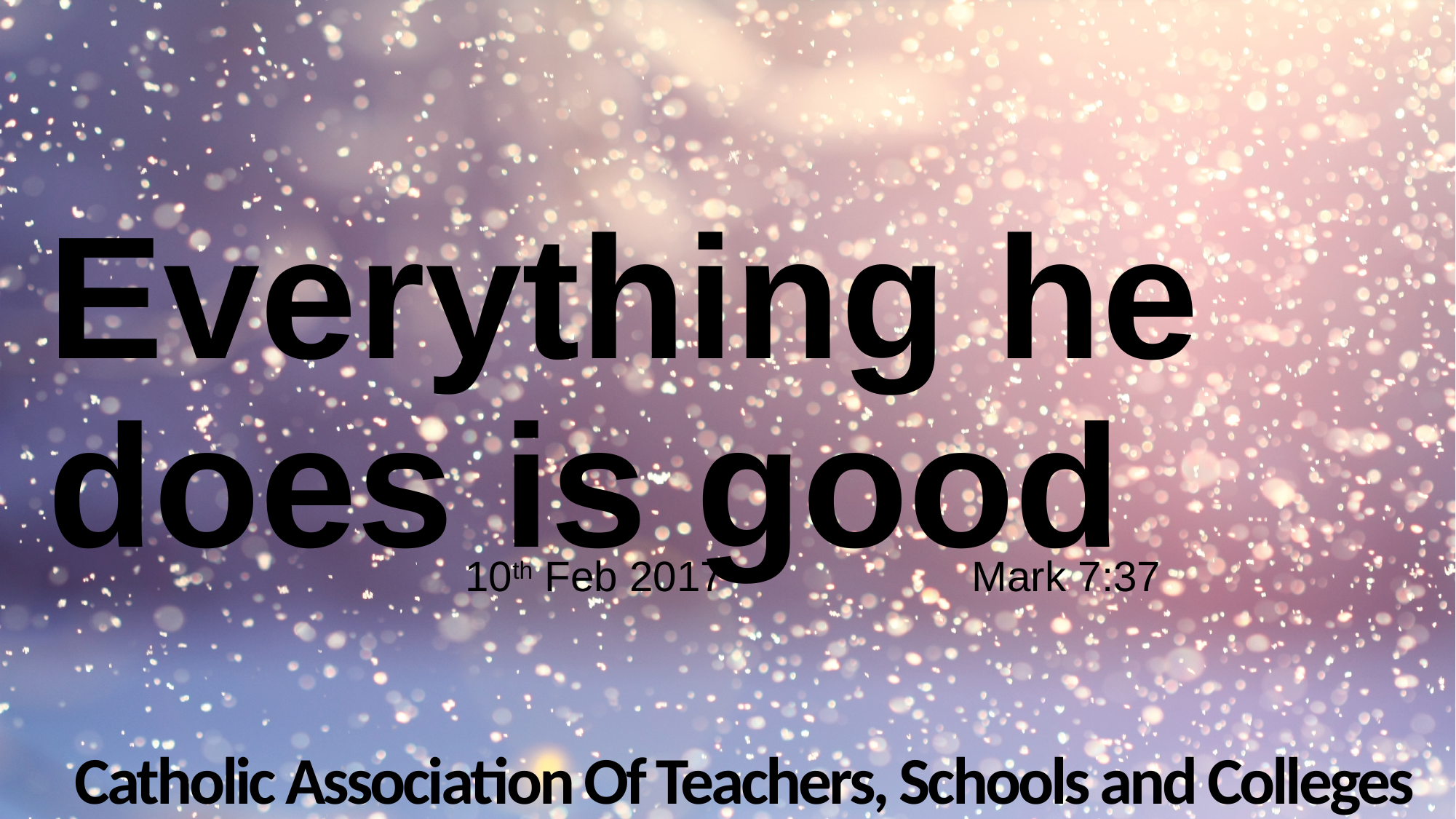

# Everything he does is good
10th Feb 2017
Mark 7:37
Catholic Association Of Teachers, Schools and Colleges